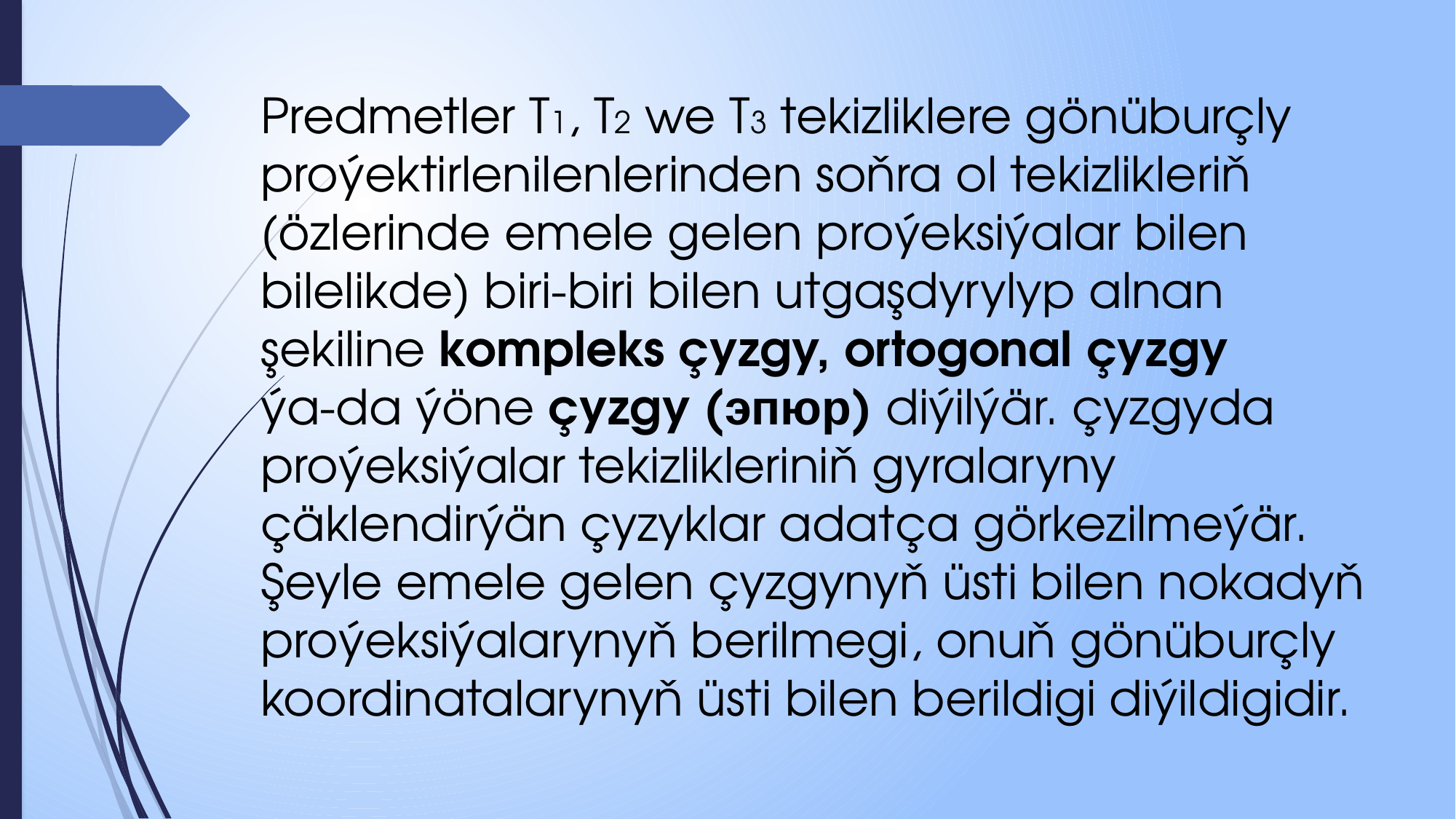

Predmetler T1, T2 we T3 tekizliklere gönüburçly proýektirlenilenlerinden soňra ol tekizlikleriň (özlerinde emele gelen proýeksiýalar bilen bilelikde) biri-biri bilen utgaşdyrylyp alnan şekiline kompleks çyzgy, ortogonal çyzgy      ýa-da ýöne çyzgy (эпюр) diýilýär. çyzgyda proýeksiýalar tekizlikleriniň gyralaryny çäklendirýän çyzyklar adatça görkezilmeýär. Şeyle emele gelen çyzgynyň üsti bilen nokadyň proýeksiýalarynyň berilmegi, onuň gönüburçly koordinatalarynyň üsti bilen berildigi diýildigidir.